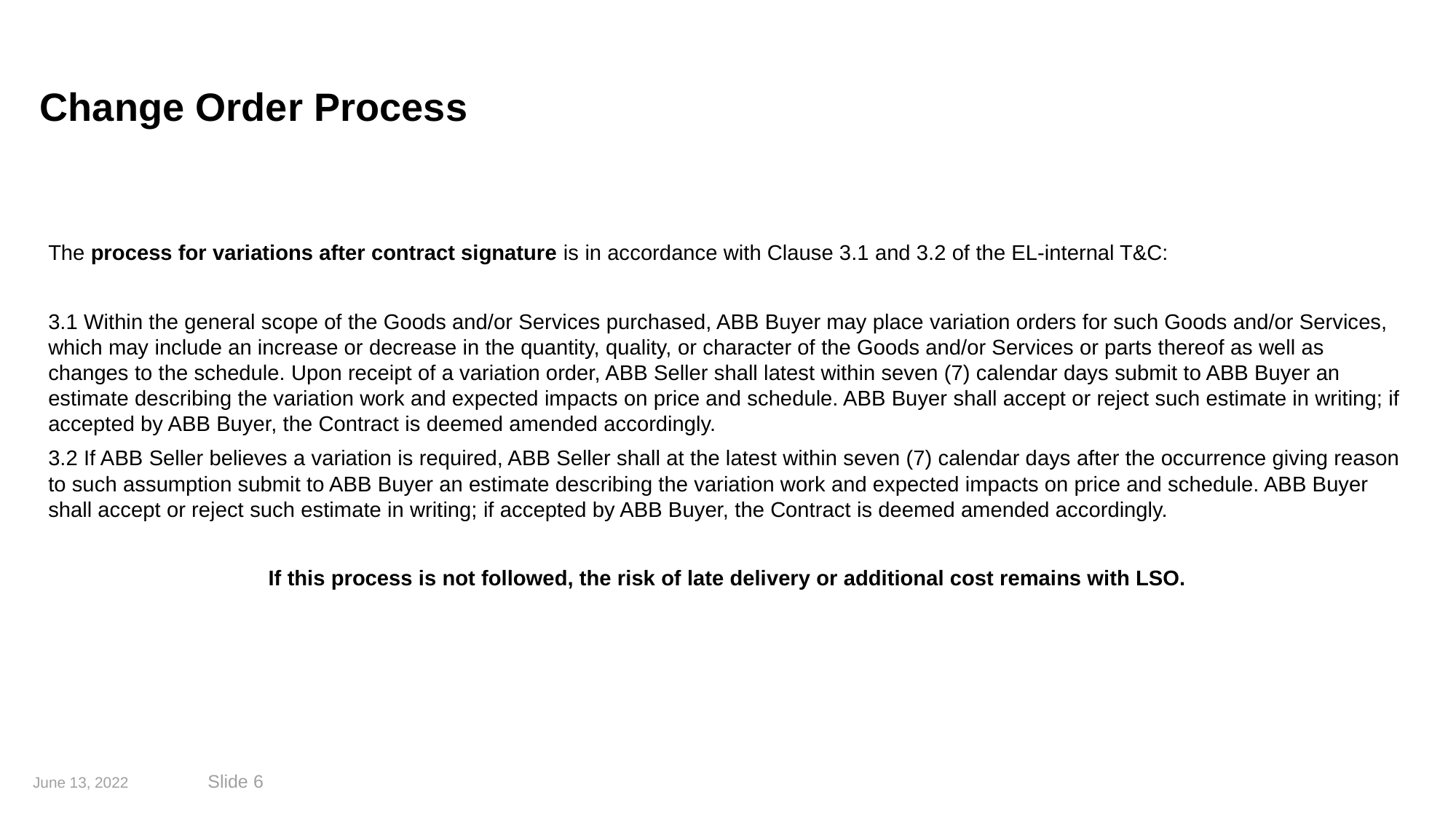

# Change Order Process

The process for variations after contract signature is in accordance with Clause 3.1 and 3.2 of the EL-internal T&C:

3.1 Within the general scope of the Goods and/or Services purchased, ABB Buyer may place variation orders for such Goods and/or Services, which may include an increase or decrease in the quantity, quality, or character of the Goods and/or Services or parts thereof as well as changes to the schedule. Upon receipt of a variation order, ABB Seller shall latest within seven (7) calendar days submit to ABB Buyer an estimate describing the variation work and expected impacts on price and schedule. ABB Buyer shall accept or reject such estimate in writing; if accepted by ABB Buyer, the Contract is deemed amended accordingly.
3.2 If ABB Seller believes a variation is required, ABB Seller shall at the latest within seven (7) calendar days after the occurrence giving reason to such assumption submit to ABB Buyer an estimate describing the variation work and expected impacts on price and schedule. ABB Buyer shall accept or reject such estimate in writing; if accepted by ABB Buyer, the Contract is deemed amended accordingly.

If this process is not followed, the risk of late delivery or additional cost remains with LSO.

Slide 6
June 13, 2022